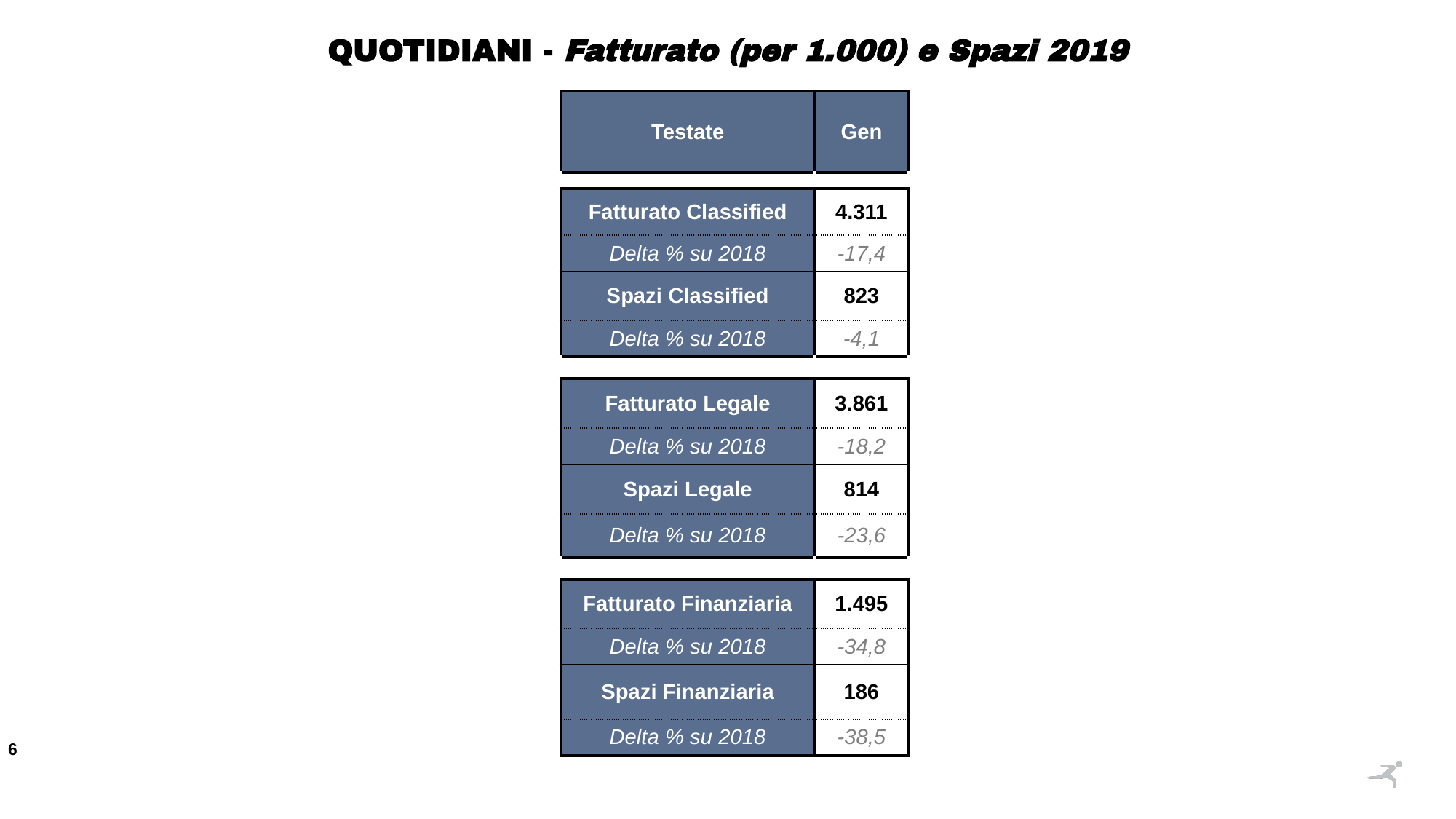

QUOTIDIANI - Fatturato (per 1.000) e Spazi 2019
| Testate | Gen |
| --- | --- |
|  |  |
| Fatturato Classified | 4.311 |
| Delta % su 2018 | -17,4 |
| Spazi Classified | 823 |
| Delta % su 2018 | -4,1 |
|  |  |
| Fatturato Legale | 3.861 |
| Delta % su 2018 | -18,2 |
| Spazi Legale | 814 |
| Delta % su 2018 | -23,6 |
|  |  |
| Fatturato Finanziaria | 1.495 |
| Delta % su 2018 | -34,8 |
| Spazi Finanziaria | 186 |
| Delta % su 2018 | -38,5 |